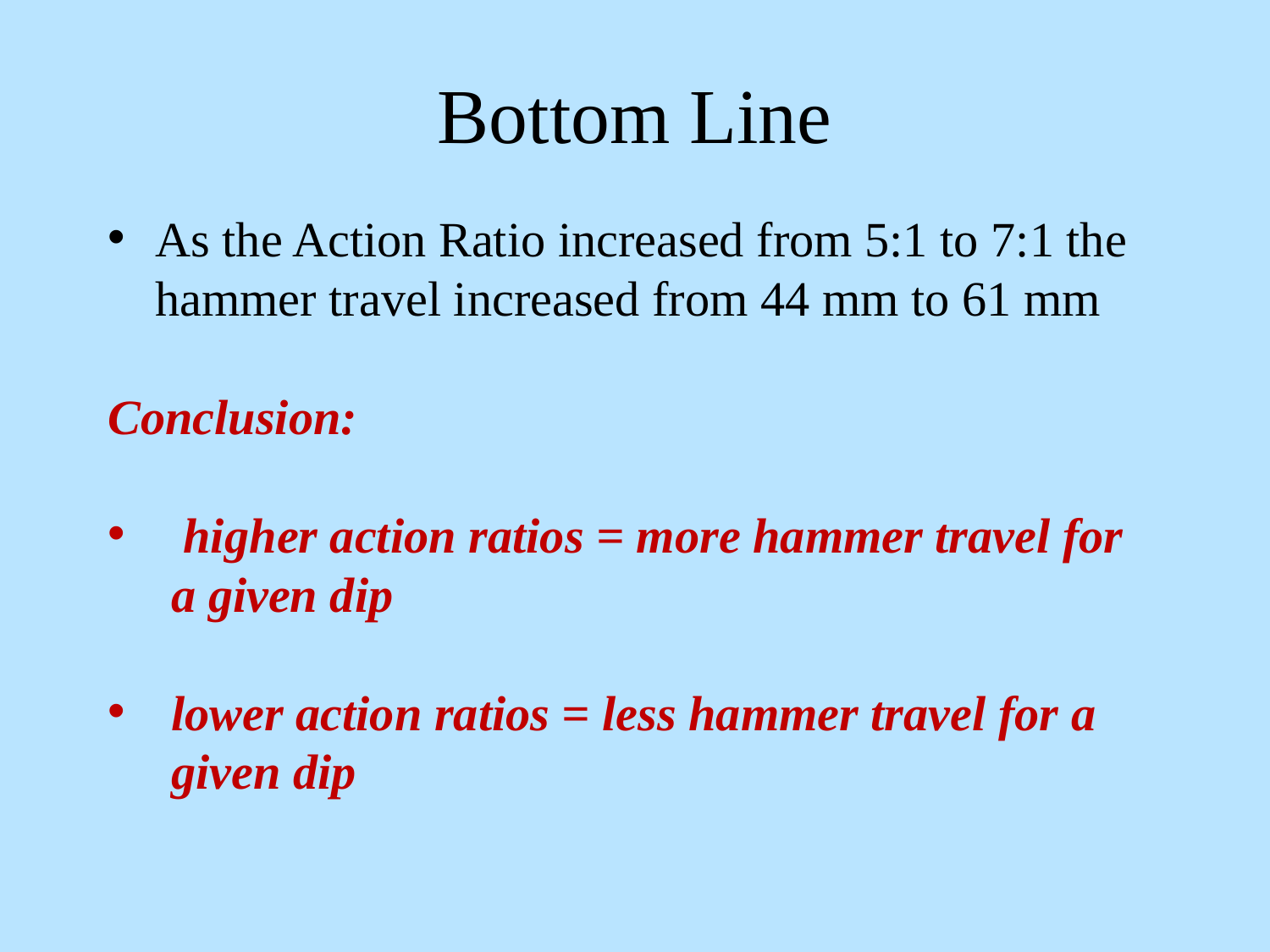

# Bottom Line
As the Action Ratio increased from 5:1 to 7:1 the hammer travel increased from 44 mm to 61 mm

Conclusion:

 higher action ratios = more hammer travel for a given dip

lower action ratios = less hammer travel for a given dip